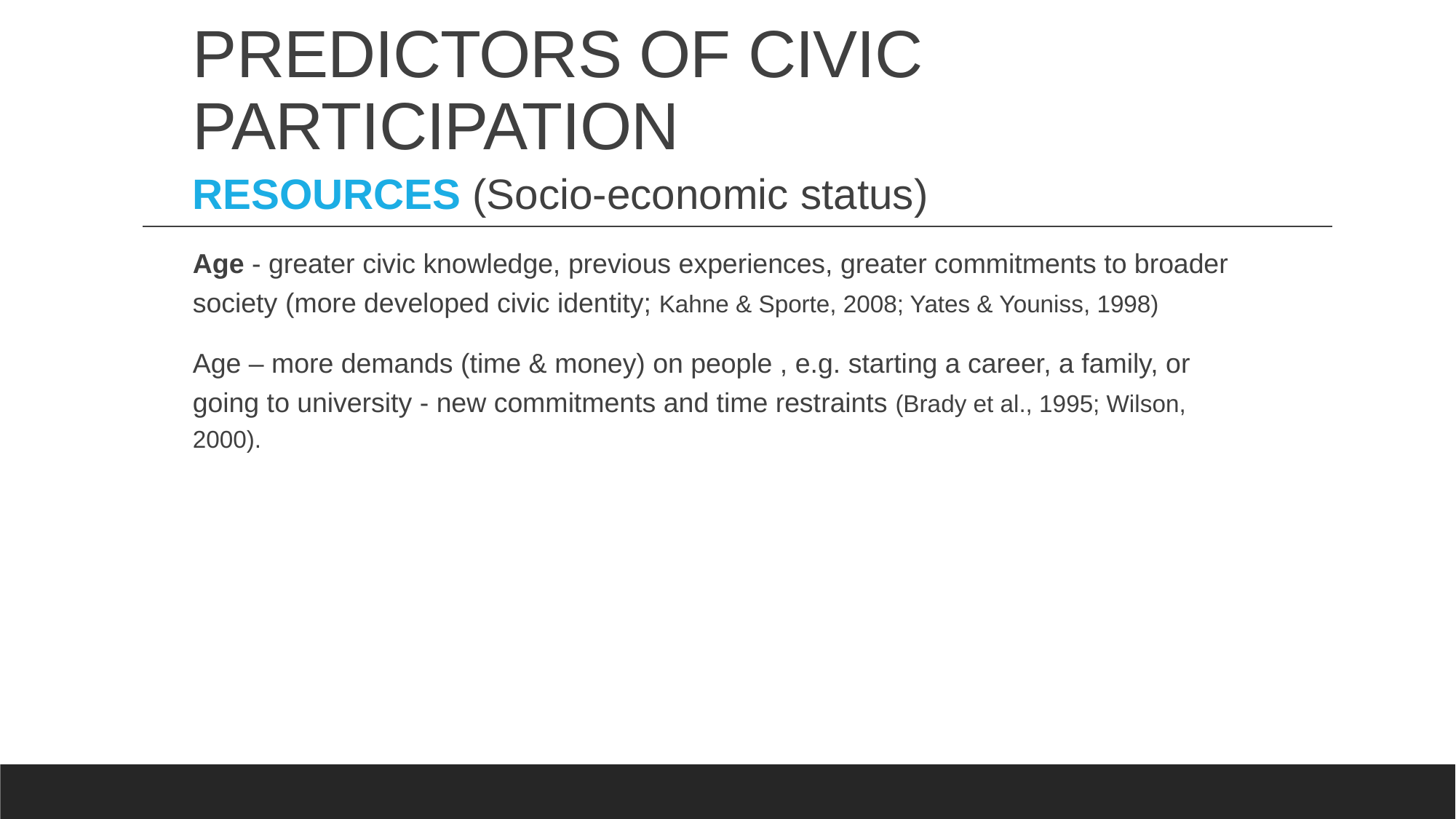

# PREDICTORS OF CIVIC PARTICIPATION
RESOURCES (Socio-economic status)
Age - greater civic knowledge, previous experiences, greater commitments to broader society (more developed civic identity; Kahne & Sporte, 2008; Yates & Youniss, 1998)
Age – more demands (time & money) on people , e.g. starting a career, a family, or going to university - new commitments and time restraints (Brady et al., 1995; Wilson, 2000).